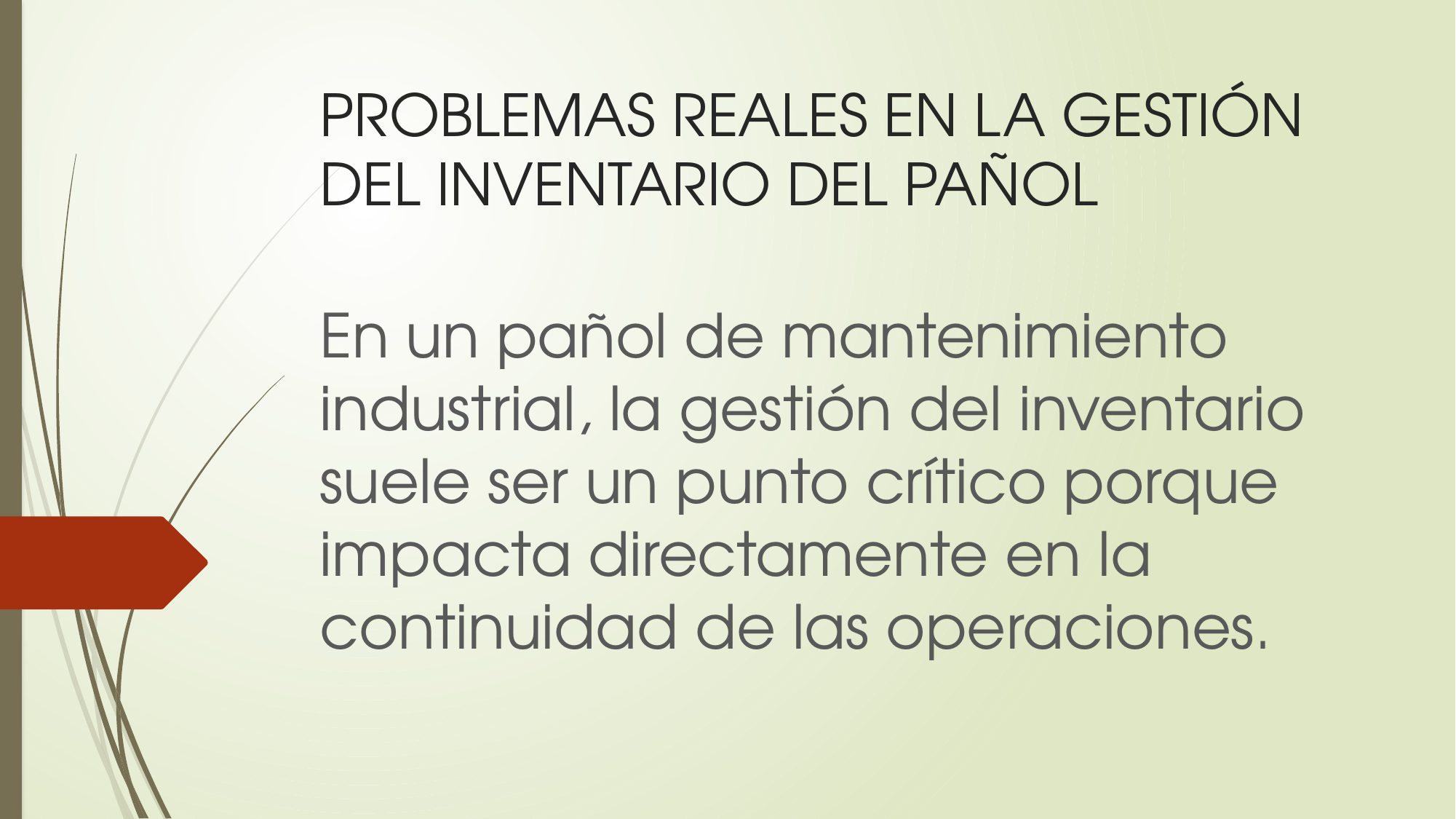

# PROBLEMAS REALES EN LA GESTIÓN DEL INVENTARIO DEL PAÑOL
En un pañol de mantenimiento industrial, la gestión del inventario suele ser un punto crítico porque impacta directamente en la continuidad de las operaciones.